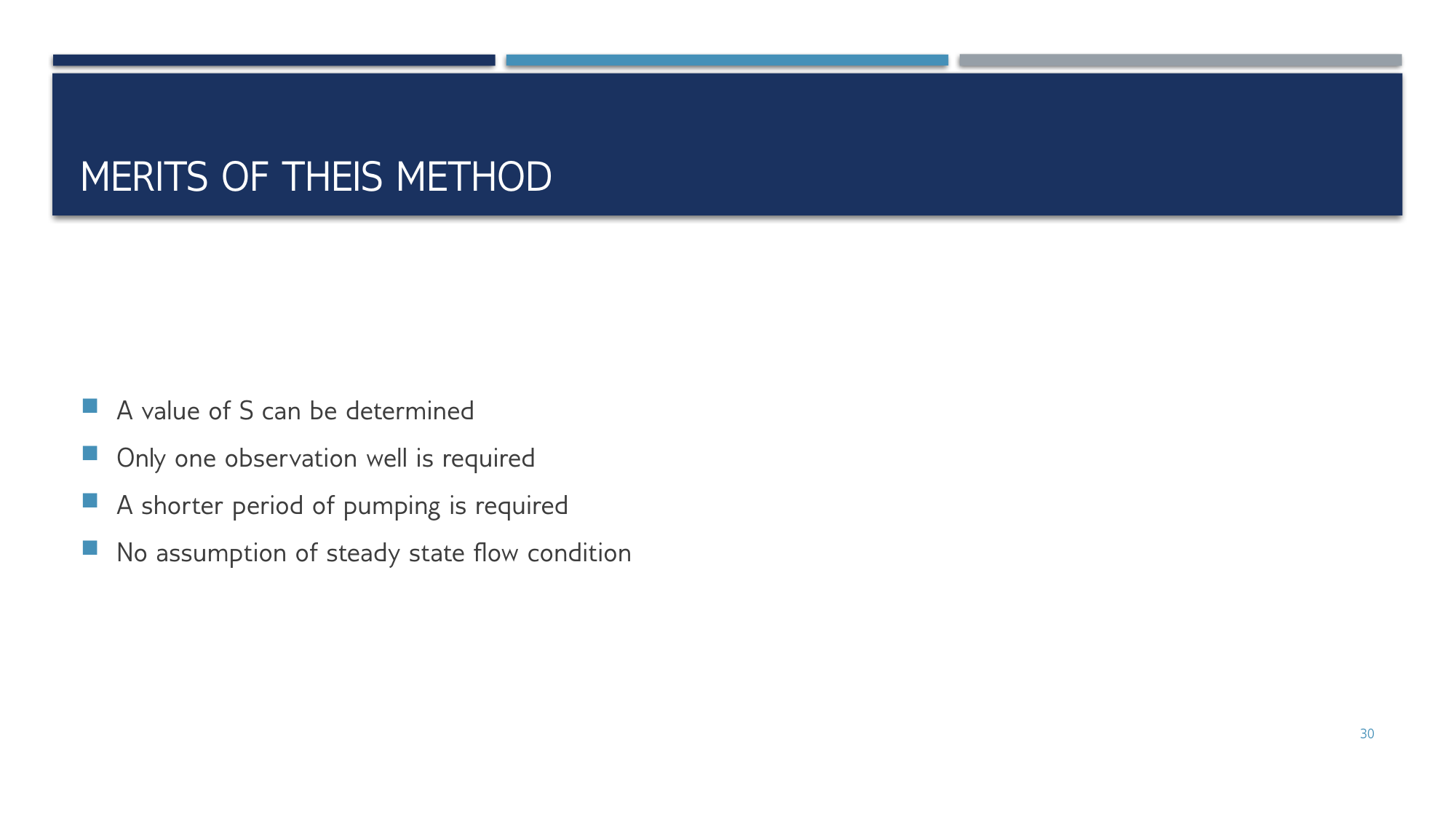

# Merits of theis method
A value of S can be determined
Only one observation well is required
A shorter period of pumping is required
No assumption of steady state flow condition
30